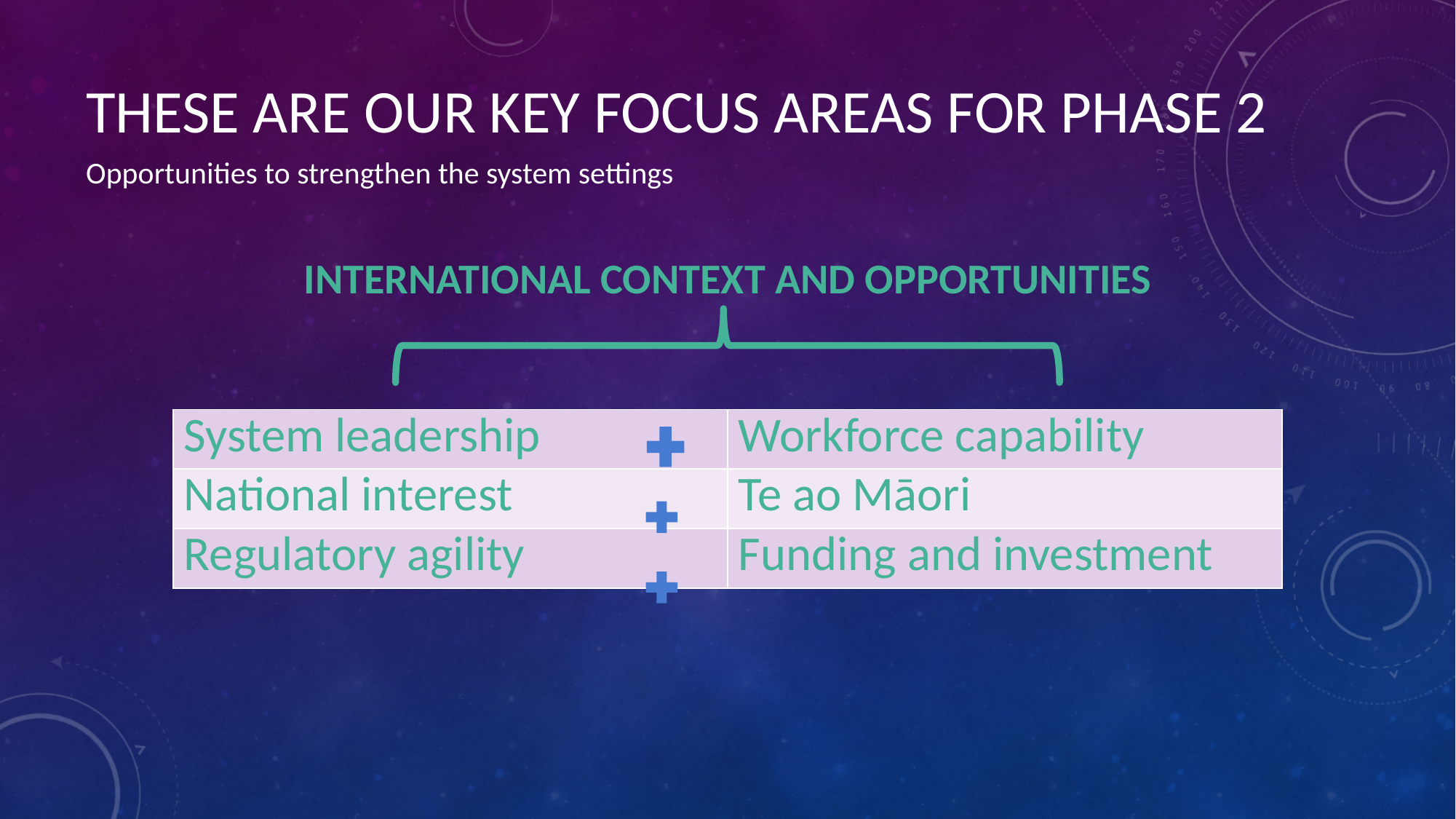

# THESE ARE OUR KEY FOCUS AREAS FOR PHASE 2
Opportunities to strengthen the system settings
INTERNATIONAL CONTEXT AND OPPORTUNITIES
| System leadership | Workforce capability |
| --- | --- |
| National interest | Te ao Māori |
| Regulatory agility | Funding and investment |